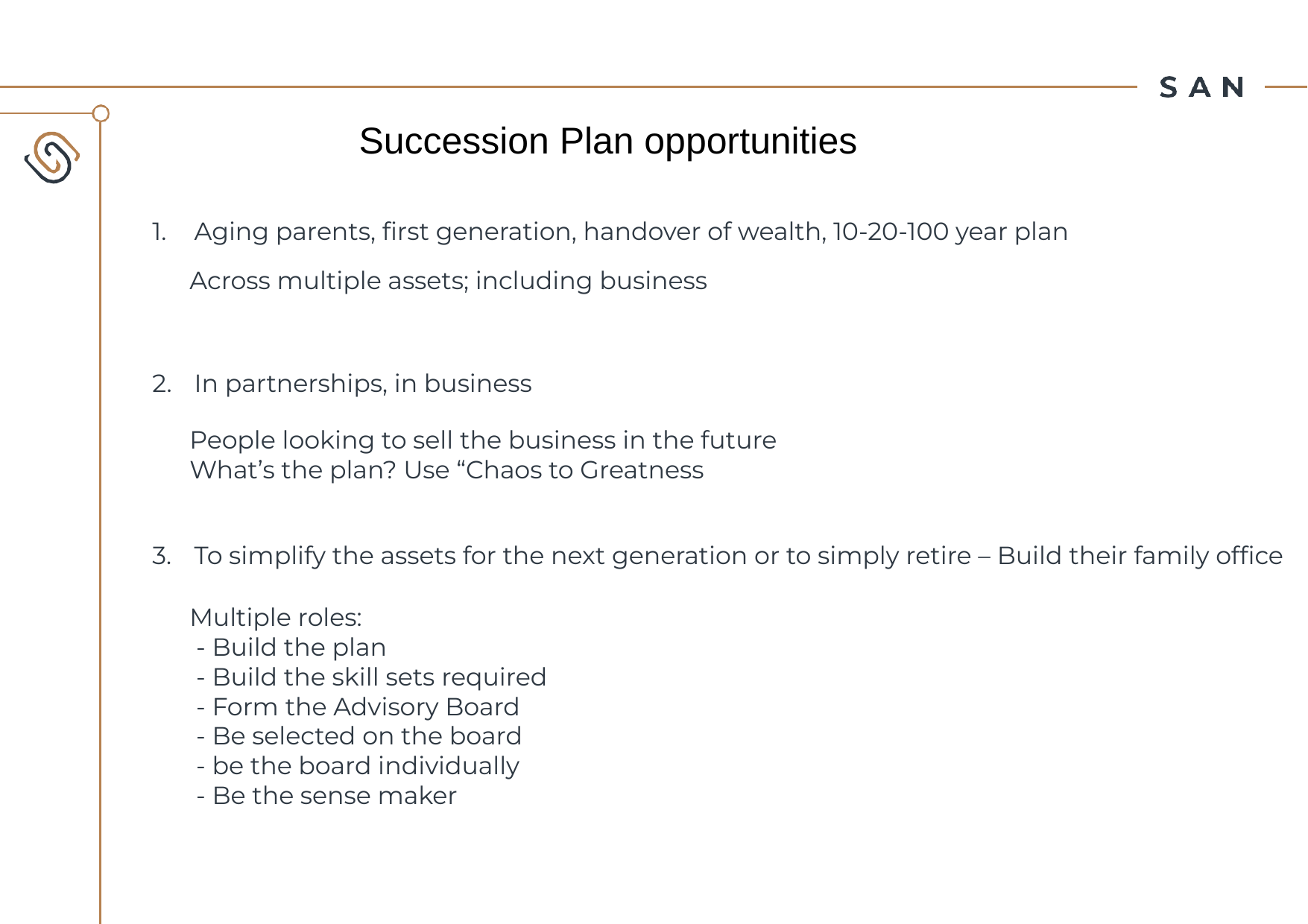

Succession Plan opportunities
Aging parents, first generation, handover of wealth, 10-20-100 year plan
Across multiple assets; including business
In partnerships, in business
People looking to sell the business in the future
What’s the plan? Use “Chaos to Greatness
To simplify the assets for the next generation or to simply retire – Build their family office
Multiple roles:
 - Build the plan
 - Build the skill sets required
 - Form the Advisory Board
 - Be selected on the board
 - be the board individually
 - Be the sense maker